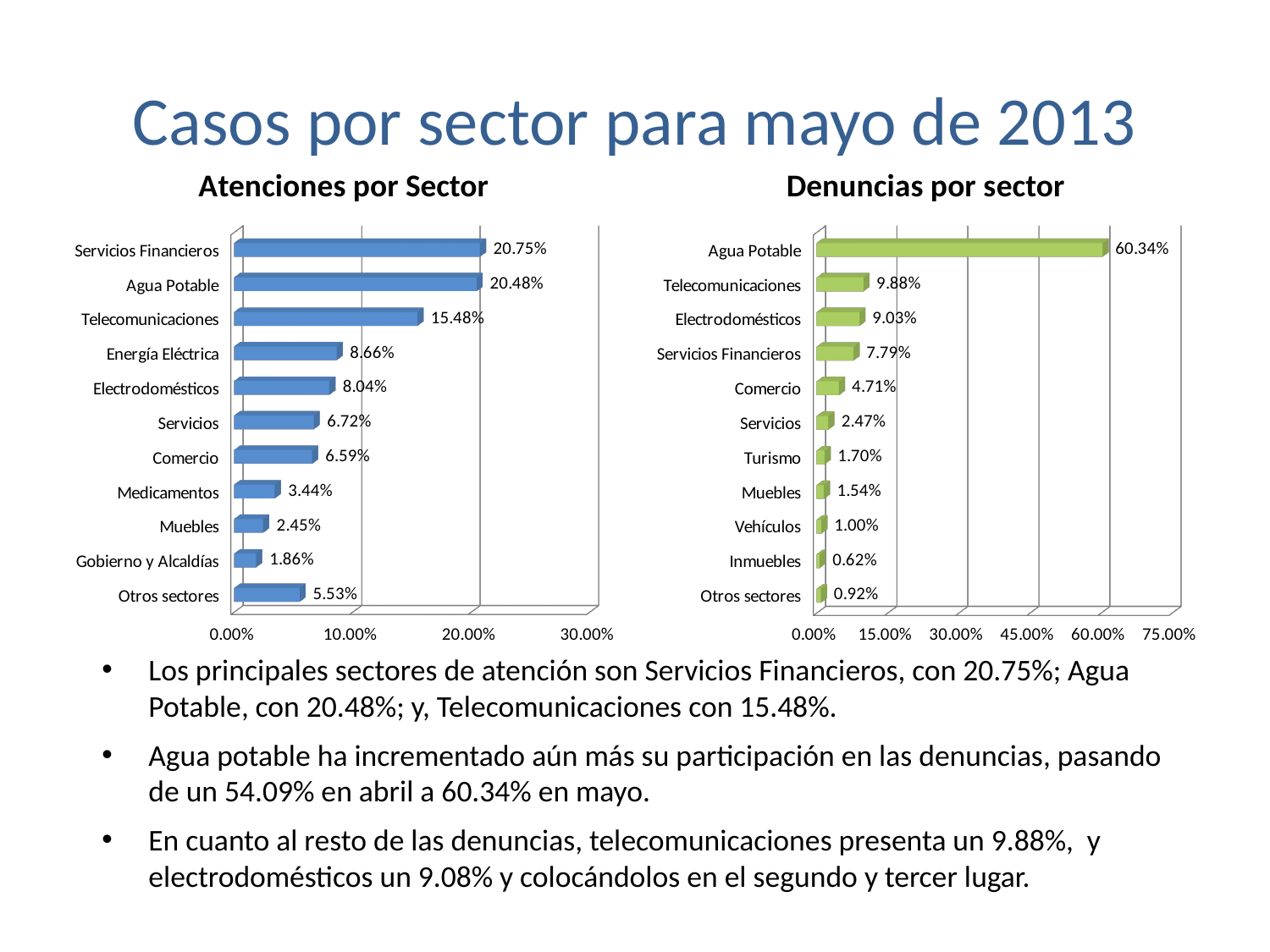

# Casos por sector para mayo de 2013

[unsupported chart]

[unsupported chart]

Los principales sectores de atención son Servicios Financieros, con 20.75%; Agua Potable, con 20.48%; y, Telecomunicaciones con 15.48%.
Agua potable ha incrementado aún más su participación en las denuncias, pasando de un 54.09% en abril a 60.34% en mayo.
En cuanto al resto de las denuncias, telecomunicaciones presenta un 9.88%,  y electrodomésticos un 9.08% y colocándolos en el segundo y tercer lugar.